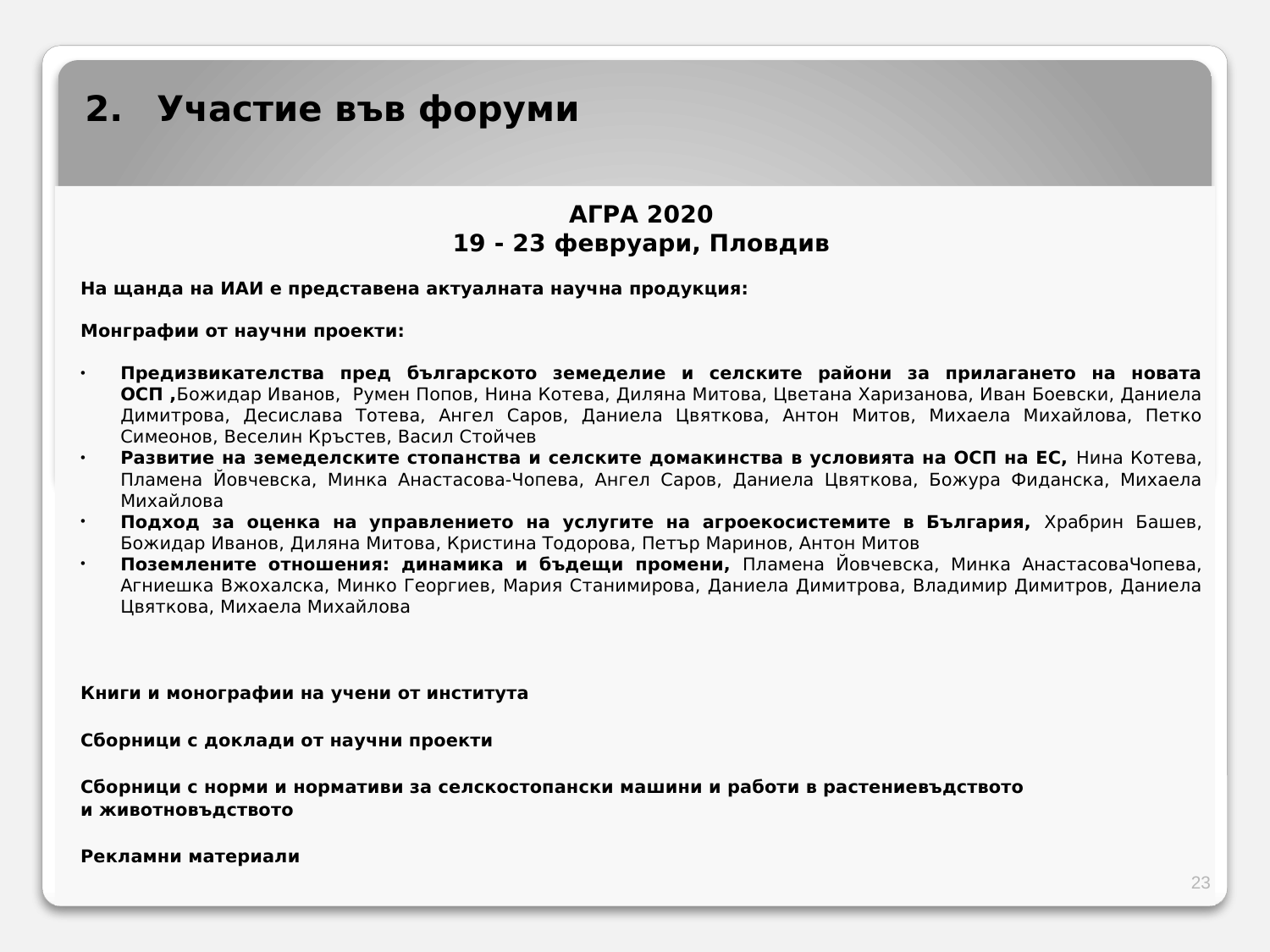

2. 	Участие във форуми
АГРА 2020
19 - 23 февруари, Пловдив

На щанда на ИАИ е представена актуалната научна продукция:

Монграфии от научни проекти:

Предизвикателства пред българското земеделие и селските райони за прилагането на новата ОСП ,Божидар Иванов,  Румен Попов, Нина Котева, Диляна Митова, Цветана Харизанова, Иван Боевски, Даниела Димитрова, Десислава Тотева, Ангел Саров, Даниела Цвяткова, Антон Митов, Михаела Михайлова, Петко Симеонов, Веселин Кръстев, Васил Стойчев
Развитие на земеделските стопанства и селските домакинства в условията на ОСП на ЕС, Нина Котева, Пламена Йовчевска, Минка Анастасова-Чопева, Ангел Саров, Даниела Цвяткова, Божура Фиданска, Михаела Михайлова
Подход за оценка на управлението на услугите на агроекосистемите в България, Храбрин Башев, Божидар Иванов, Диляна Митова, Кристина Тодорова, Петър Маринов, Антон Митов
Поземлените отношения: динамика и бъдещи промени, Пламена Йовчевска, Минка АнастасоваЧопева, Агниешка Вжохалска, Минко Георгиев, Мария Станимирова, Даниела Димитрова, Владимир Димитров, Даниела Цвяткова, Михаела Михайлова

Книги и монографии на учени от института

Сборници с доклади от научни проекти

Сборници с норми и нормативи за селскостопански машини и работи в растениевъдството
и животновъдството

Рекламни материали

23